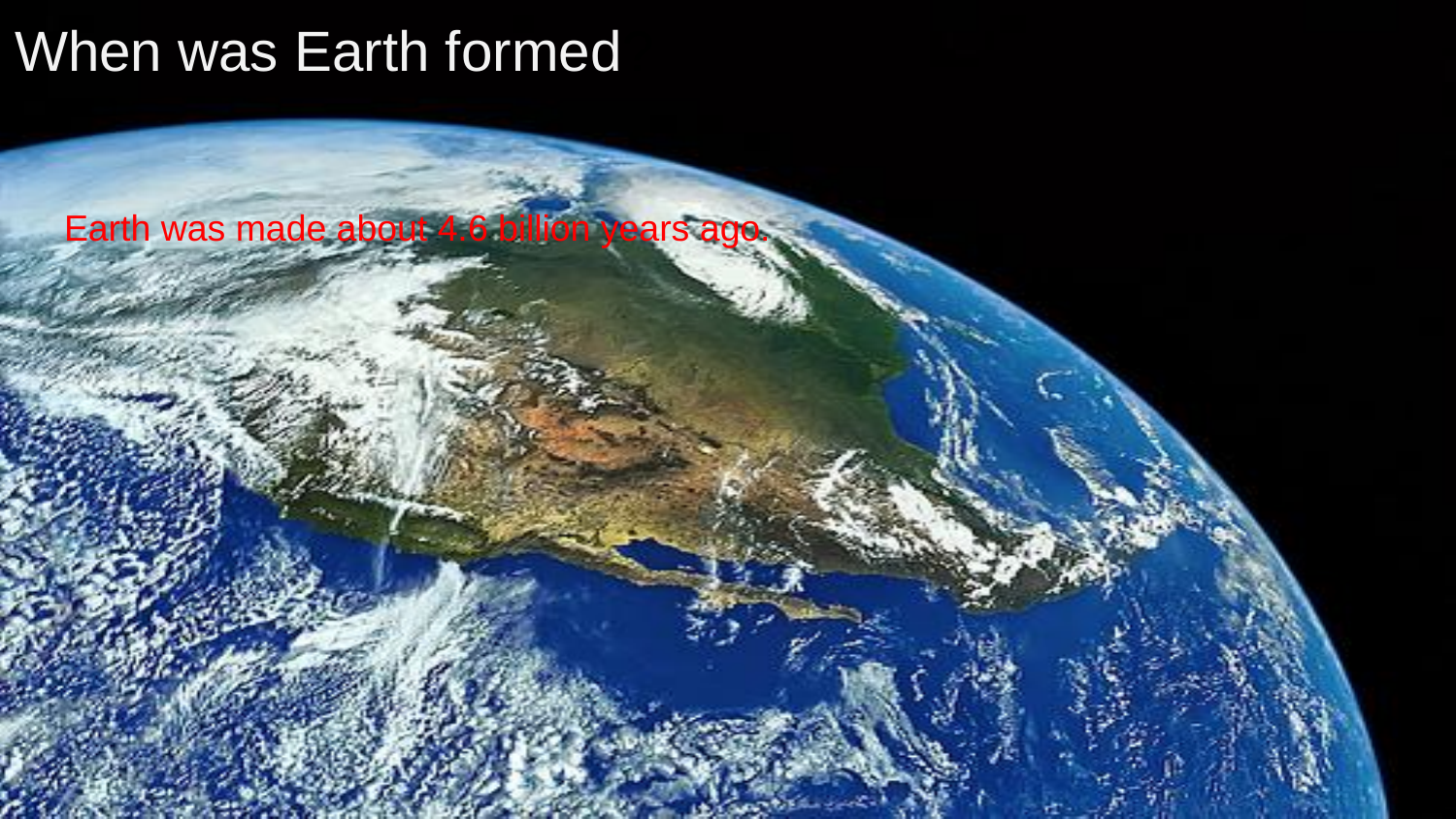

# When was Earth formed?
Earth was made about 4.6 billion years ago.